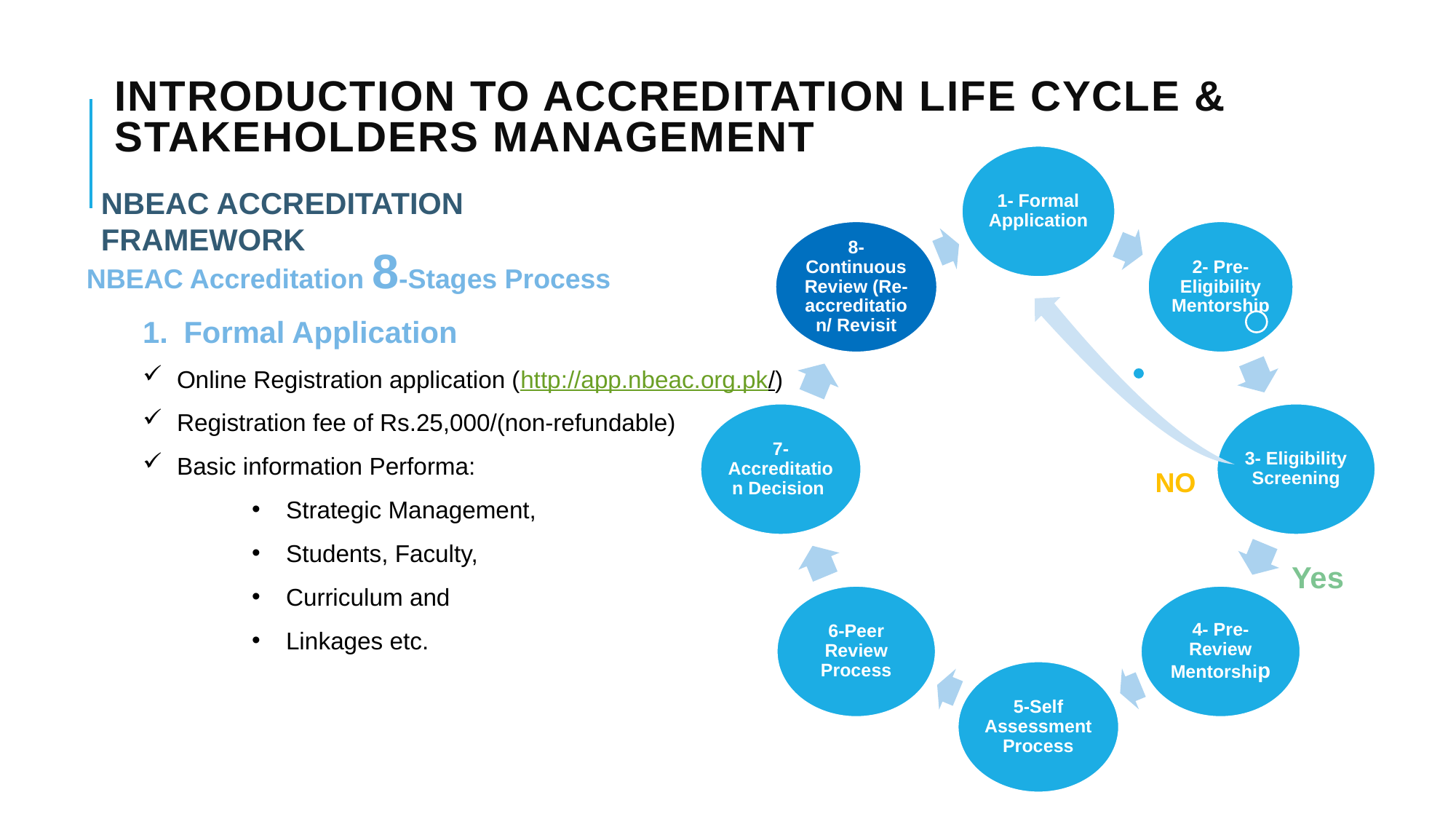

NO
Yes
# Introduction to Accreditation life cycle & stakeholders management
1- Formal Application

2- Pre-Eligibility Mentorship

3- Eligibility Screening

4- Pre-Review Mentorship

5-Self Assessment Process

6-Peer Review Process

7-Accreditation Decision

8-Continuous Review (Re-accreditation/ Revisit

NBEAC ACCREDITATION FRAMEWORK
NBEAC Accreditation 8-Stages Process
Formal Application
Online Registration application (http://app.nbeac.org.pk/)
Registration fee of Rs.25,000/(non-refundable)
Basic information Performa:
Strategic Management,
Students, Faculty,
Curriculum and
Linkages etc.